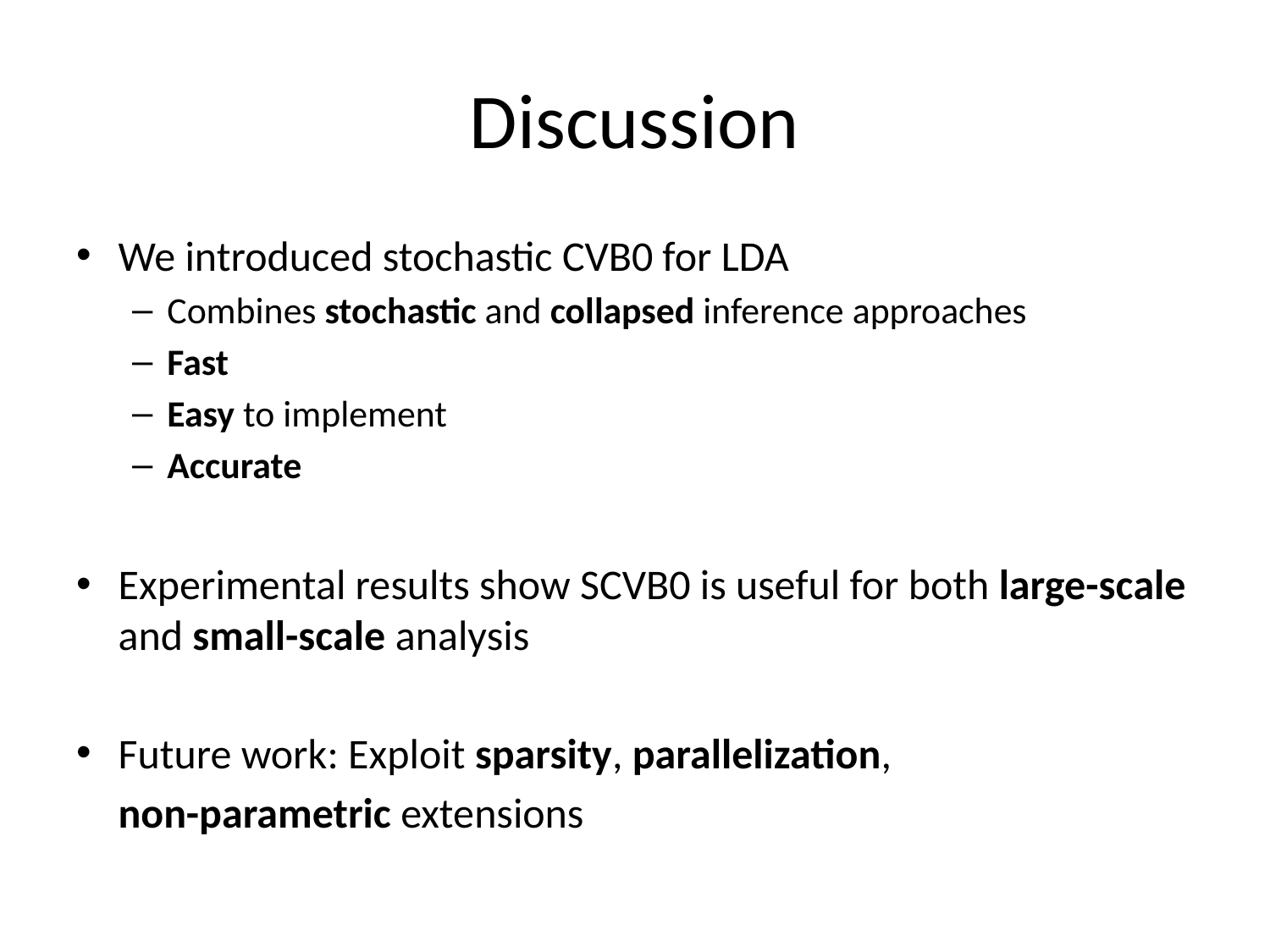

# Discussion
We introduced stochastic CVB0 for LDA
Combines stochastic and collapsed inference approaches
Fast
Easy to implement
Accurate

Experimental results show SCVB0 is useful for both large-scale and small-scale analysis

Future work: Exploit sparsity, parallelization,
	non-parametric extensions